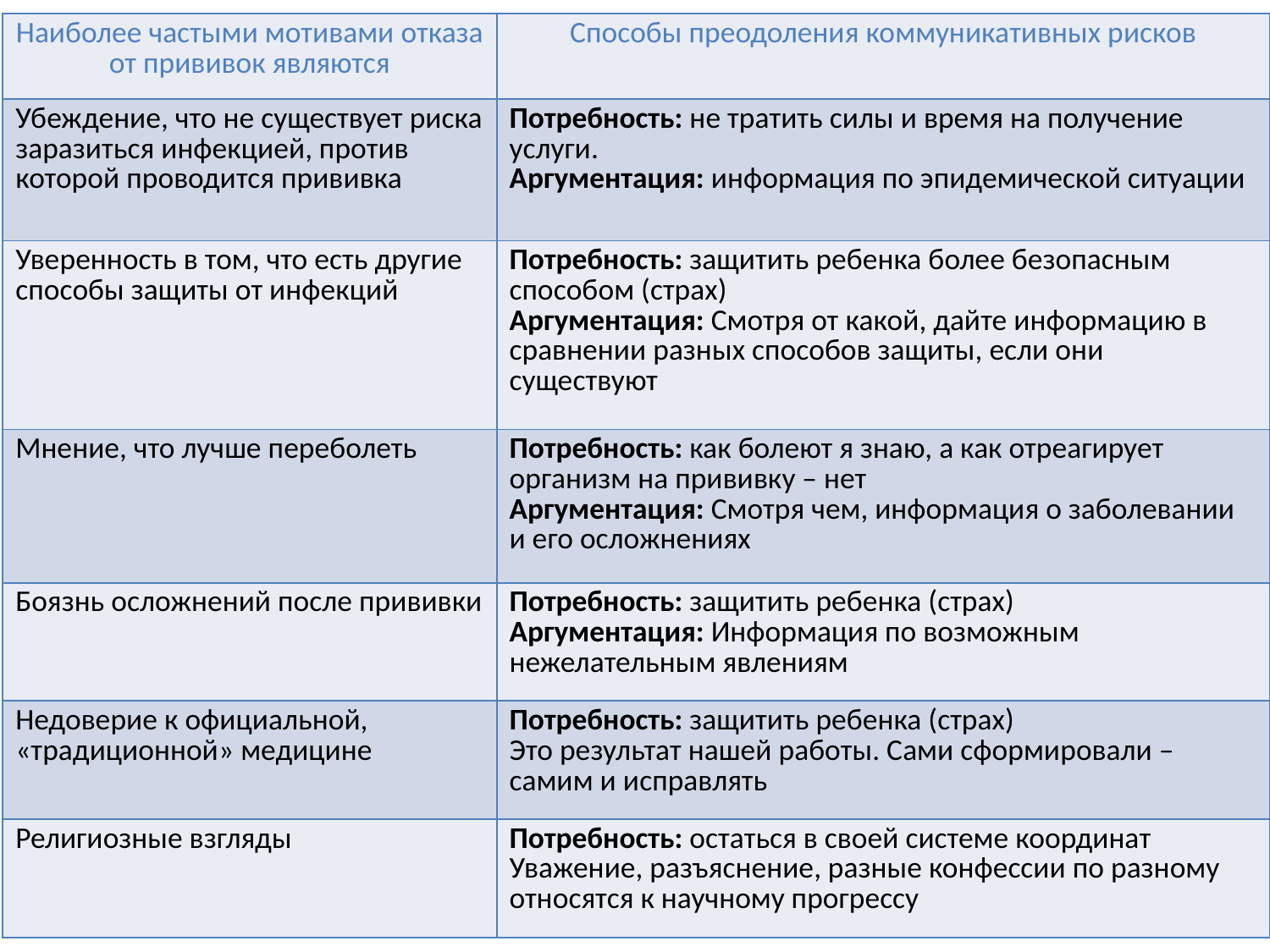

| Наиболее частыми мотивами отказа от прививок являются | Способы преодоления коммуникативных рисков |
| --- | --- |
| Убеждение, что не существует риска заразиться инфекцией, против которой проводится прививка | Потребность: не тратить силы и время на получение услуги. Аргументация: информация по эпидемической ситуации |
| Уверенность в том, что есть другие способы защиты от инфекций | Потребность: защитить ребенка более безопасным способом (страх) Аргументация: Смотря от какой, дайте информацию в сравнении разных способов защиты, если они существуют |
| Мнение, что лучше переболеть | Потребность: как болеют я знаю, а как отреагирует организм на прививку – нет Аргументация: Смотря чем, информация о заболевании и его осложнениях |
| Боязнь осложнений после прививки | Потребность: защитить ребенка (страх) Аргументация: Информация по возможным нежелательным явлениям |
| Недоверие к официальной, «традиционной» медицине | Потребность: защитить ребенка (страх) Это результат нашей работы. Сами сформировали – самим и исправлять |
| Религиозные взгляды | Потребность: остаться в своей системе координат Уважение, разъяснение, разные конфессии по разному относятся к научному прогрессу |
#